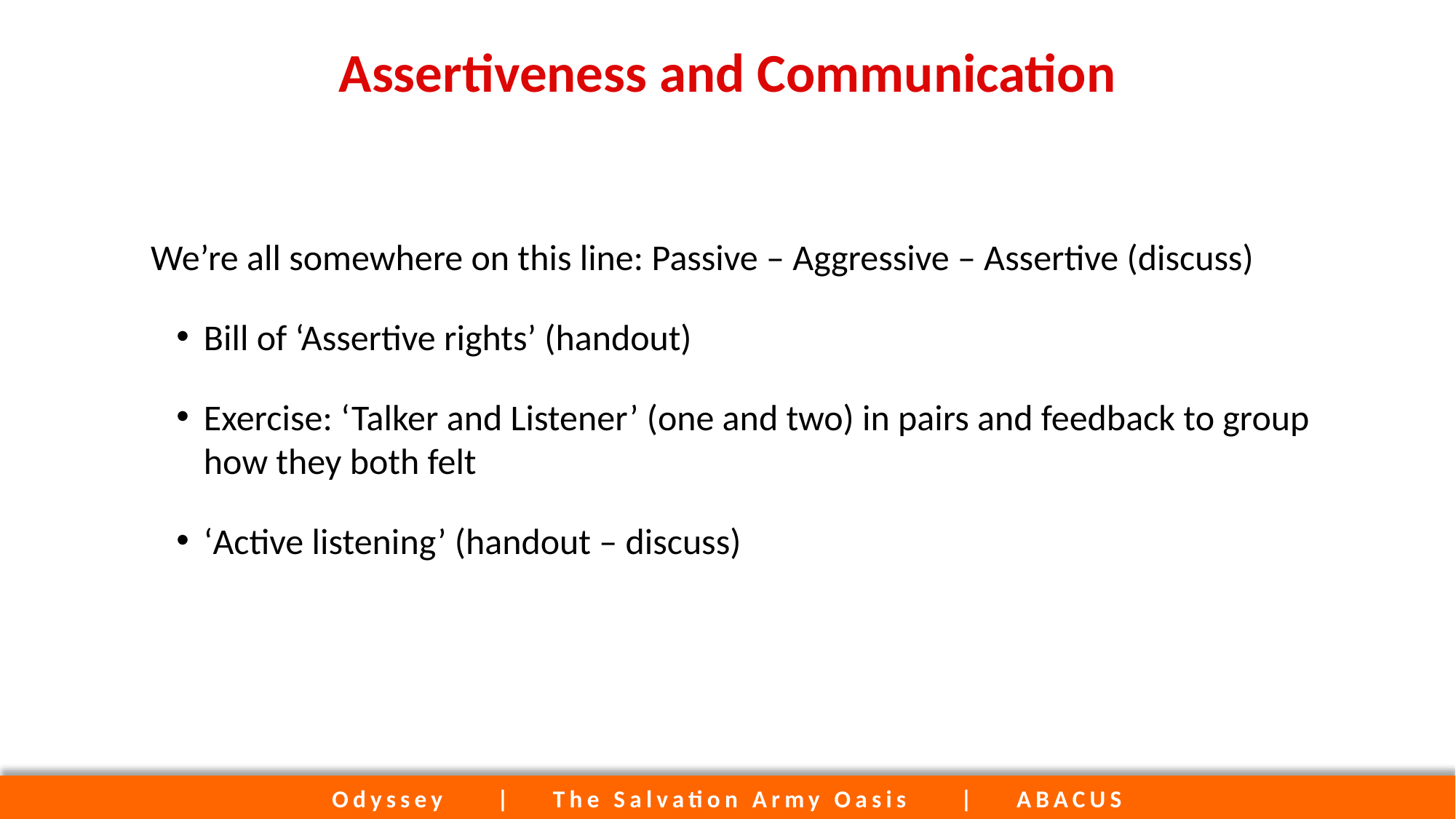

# Assertiveness and Communication
We’re all somewhere on this line: Passive – Aggressive – Assertive (discuss)
Bill of ‘Assertive rights’ (handout)
Exercise: ‘Talker and Listener’ (one and two) in pairs and feedback to group how they both felt
‘Active listening’ (handout – discuss)

Odyssey     |    The Salvation Army Oasis     |    ABACUS